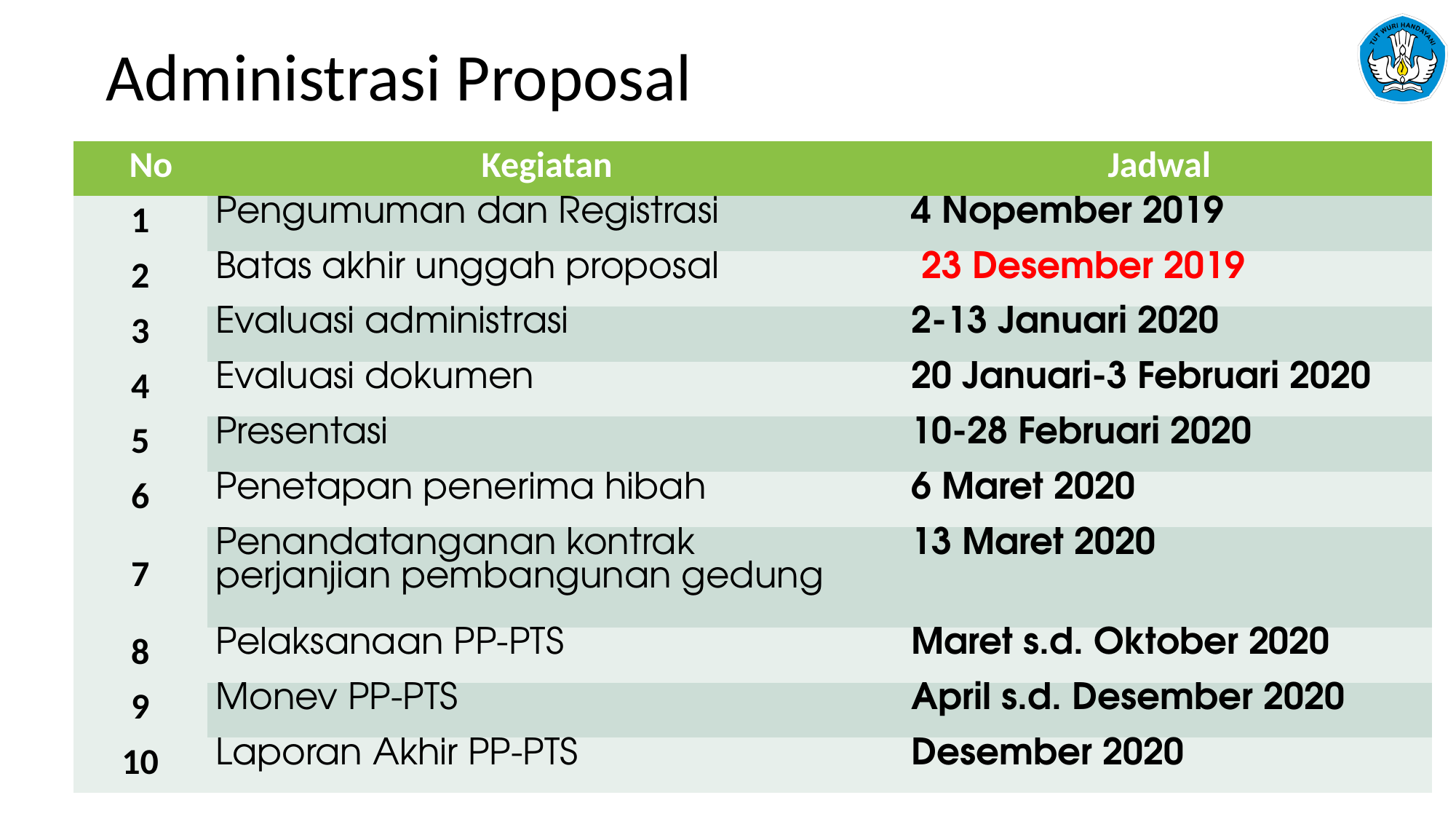

# Administrasi Proposal
| No | Kegiatan | Jadwal |
| --- | --- | --- |
| 1 | Pengumuman dan Registrasi | 4 Nopember 2019 |
| 2 | Batas akhir unggah proposal | 23 Desember 2019 |
| 3 | Evaluasi administrasi | 2-13 Januari 2020 |
| 4 | Evaluasi dokumen | 20 Januari-3 Februari 2020 |
| 5 | Presentasi | 10-28 Februari 2020 |
| 6 | Penetapan penerima hibah | 6 Maret 2020 |
| 7 | Penandatanganan kontrak perjanjian pembangunan gedung | 13 Maret 2020 |
| 8 | Pelaksanaan PP-PTS | Maret s.d. Oktober 2020 |
| 9 | Monev PP-PTS | April s.d. Desember 2020 |
| 10 | Laporan Akhir PP-PTS | Desember 2020 |